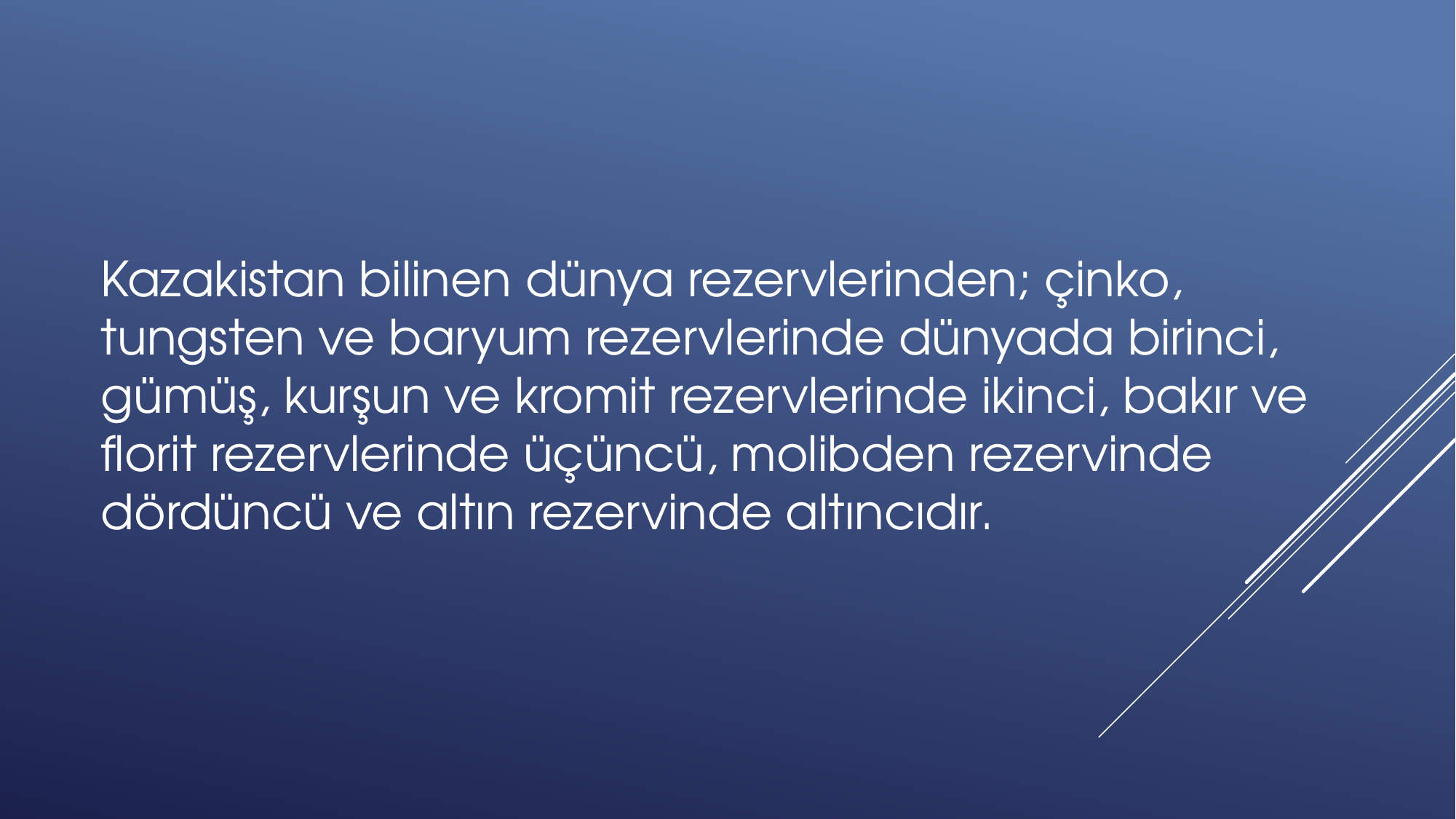

Kazakistan bilinen dünya rezervlerinden; çinko, tungsten ve baryum rezervlerinde dünyada birinci, gümüş, kurşun ve kromit rezervlerinde ikinci, bakır ve florit rezervlerinde üçüncü, molibden rezervinde dördüncü ve altın rezervinde altıncıdır.